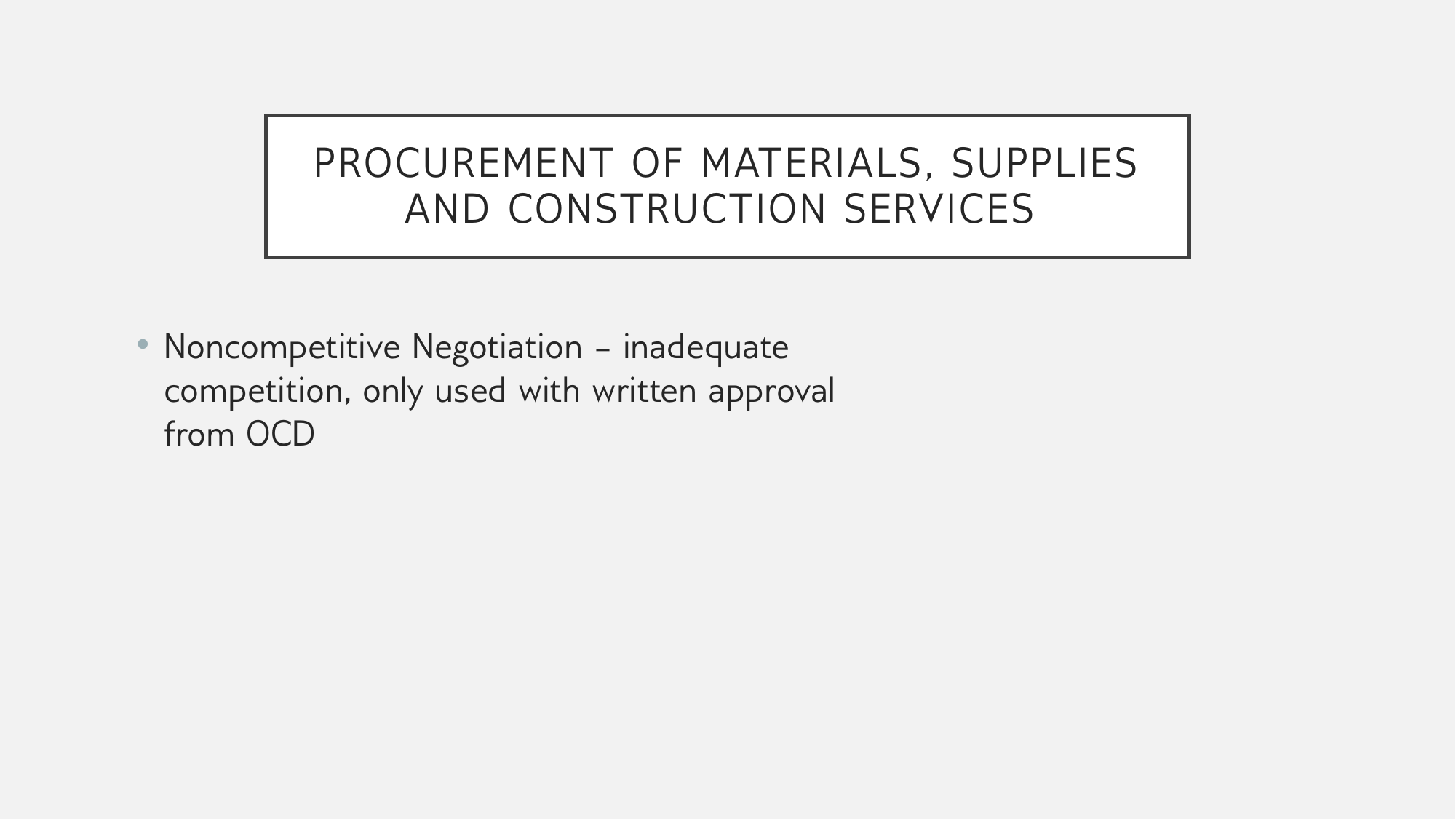

# Procurement of materials, supplies and construction services

Noncompetitive Negotiation – inadequate competition, only used with written approval from OCD